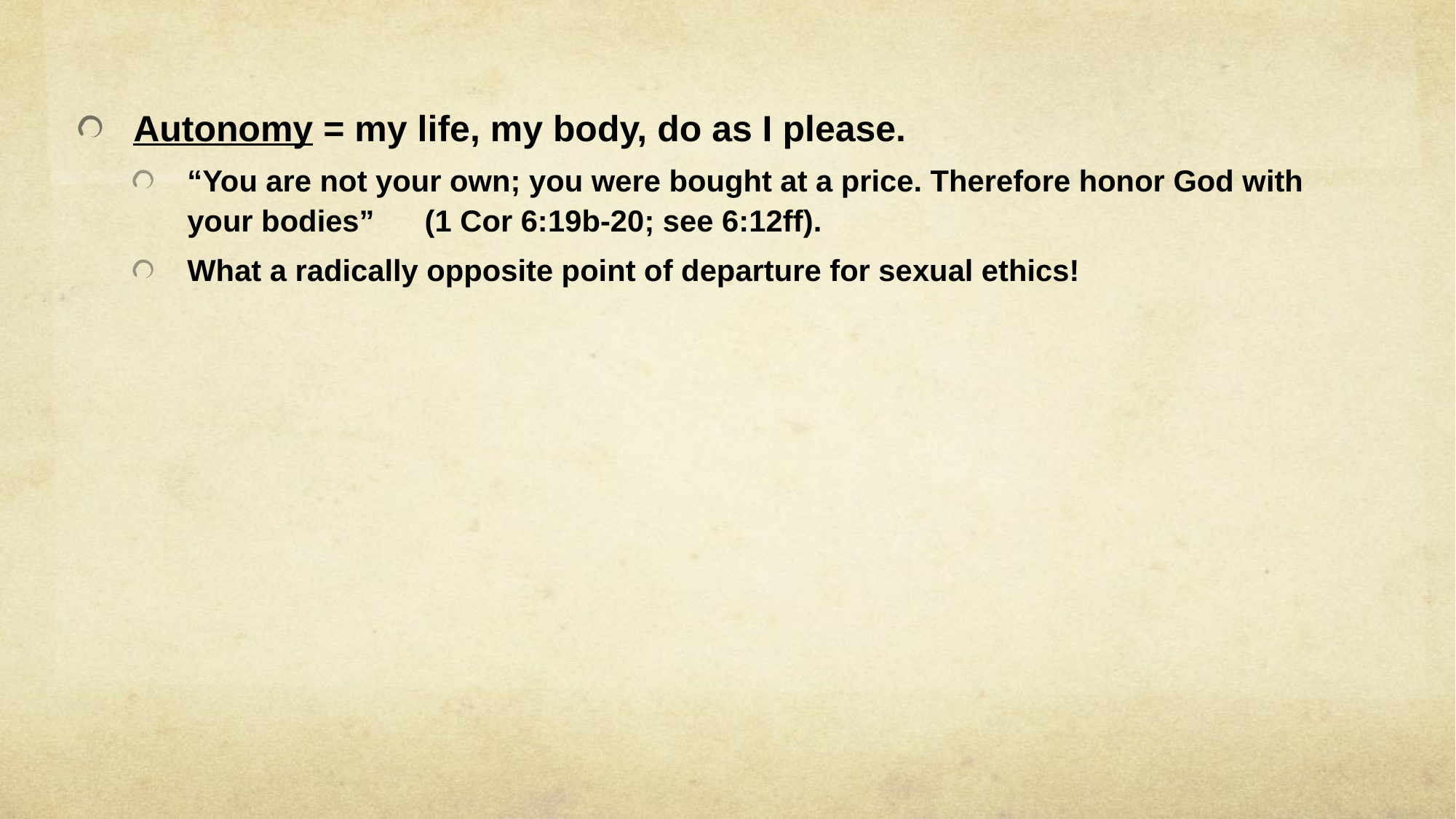

Autonomy = my life, my body, do as I please.
“You are not your own; you were bought at a price. Therefore honor God with your bodies”      (1 Cor 6:19b-20; see 6:12ff).
What a radically opposite point of departure for sexual ethics!